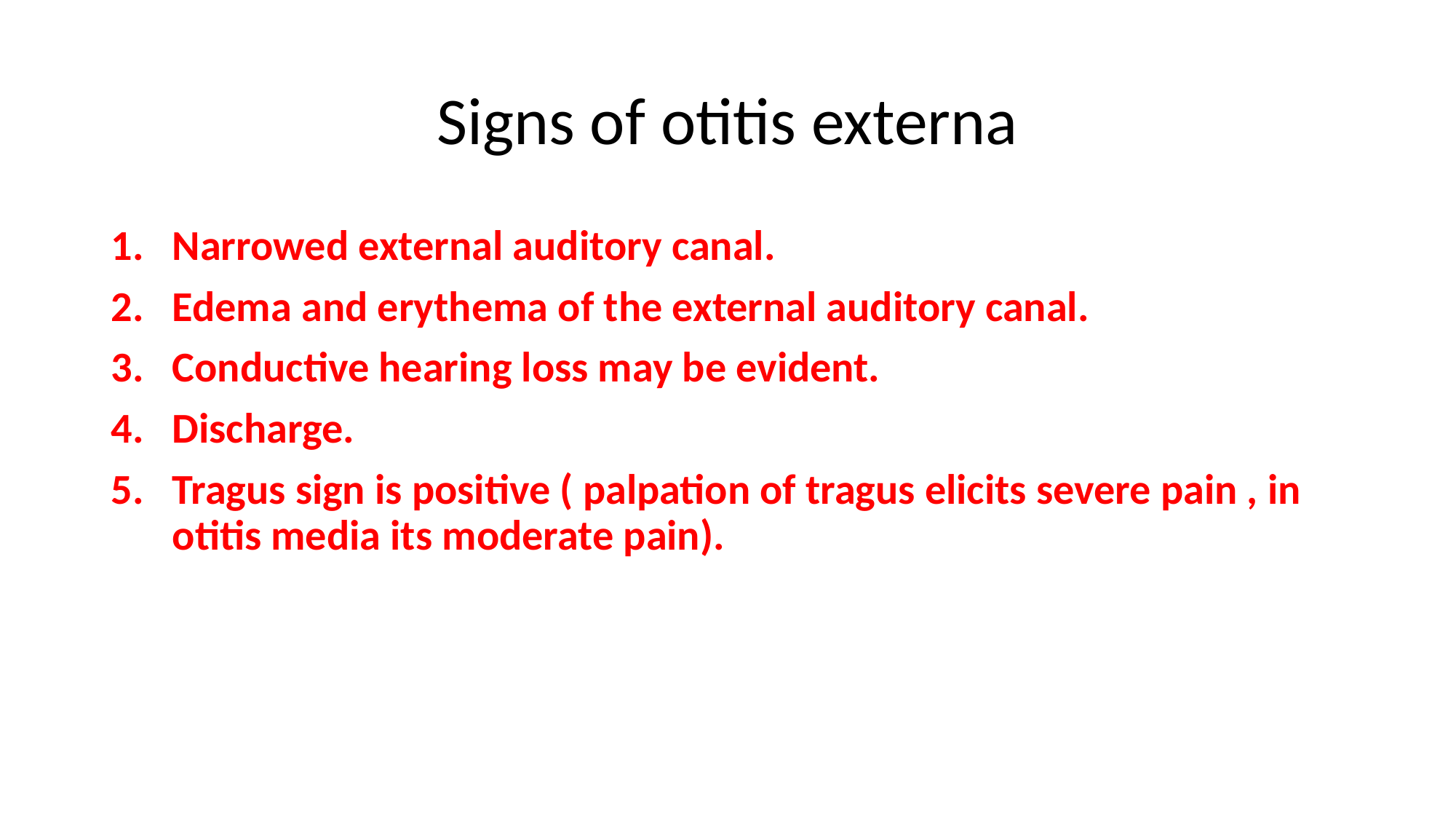

# Signs of otitis externa
Narrowed external auditory canal.
Edema and erythema of the external auditory canal.
Conductive hearing loss may be evident.
Discharge.
Tragus sign is positive ( palpation of tragus elicits severe pain , in otitis media its moderate pain).